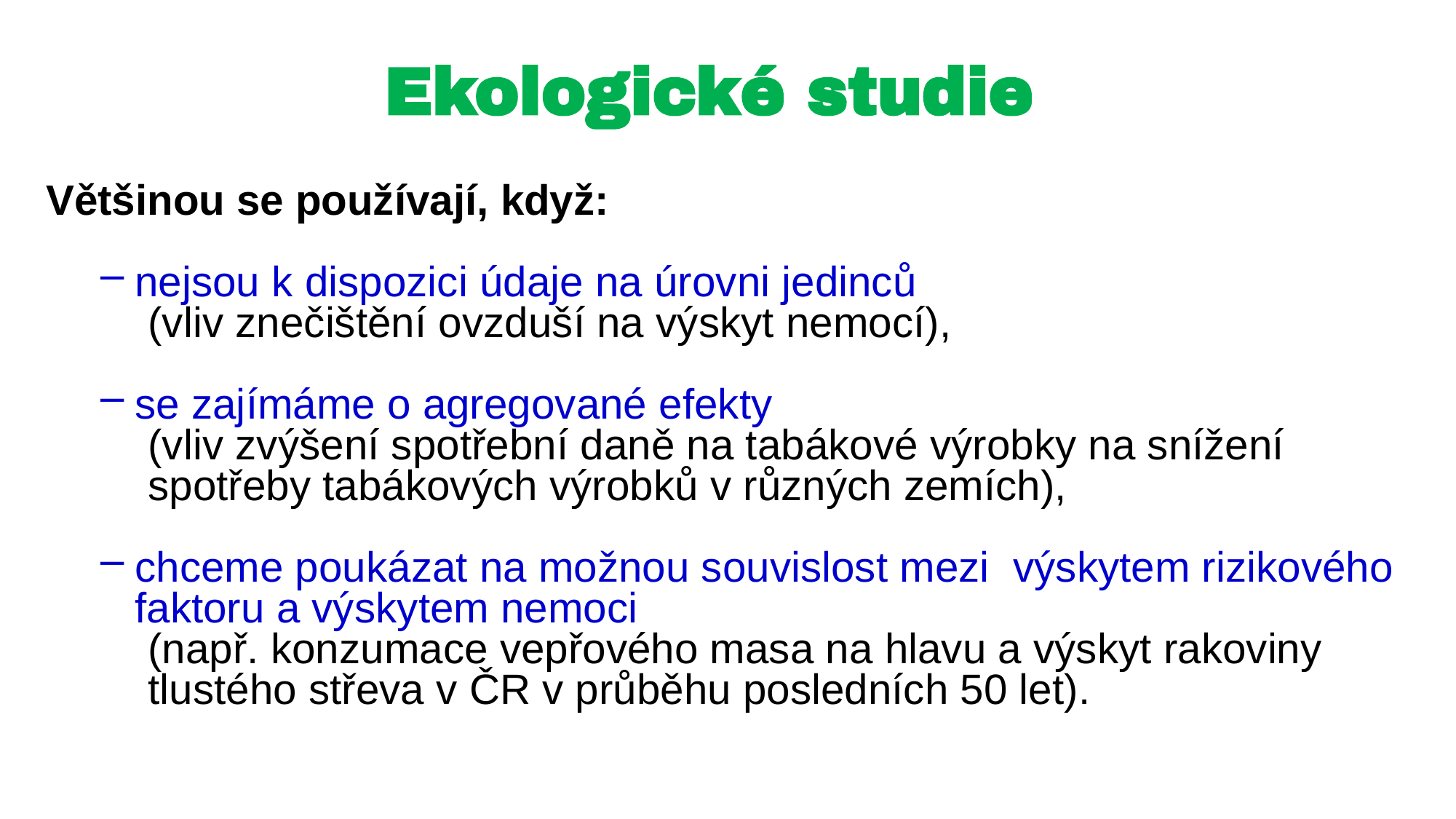

# Ekologické studie
Většinou se používají, když:

nejsou k dispozici údaje na úrovni jedinců
    (vliv znečištění ovzduší na výskyt nemocí),

se zajímáme o agregované efekty
    (vliv zvýšení spotřební daně na tabákové výrobky na snížení
    spotřeby tabákových výrobků v různých zemích),

chceme poukázat na možnou souvislost mezi  výskytem rizikového faktoru a výskytem nemoci
    (např. konzumace vepřového masa na hlavu a výskyt rakoviny
    tlustého střeva v ČR v průběhu posledních 50 let).